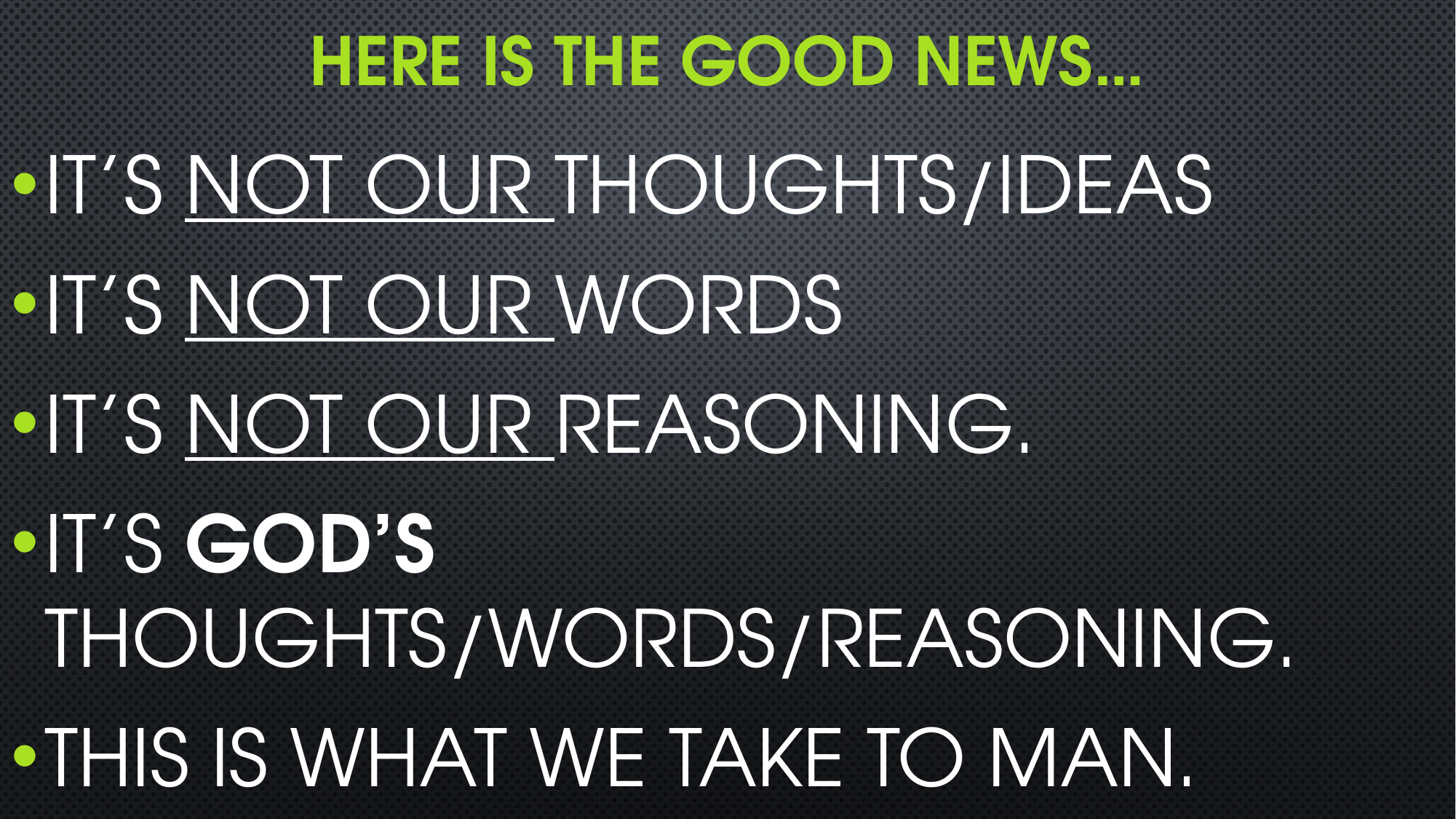

# Here is the good news…
It’s not our thoughts/ideas
It’s not our words
It’s not our reasoning.
It’s god’s thoughts/words/reasoning.
This is what we take to man.